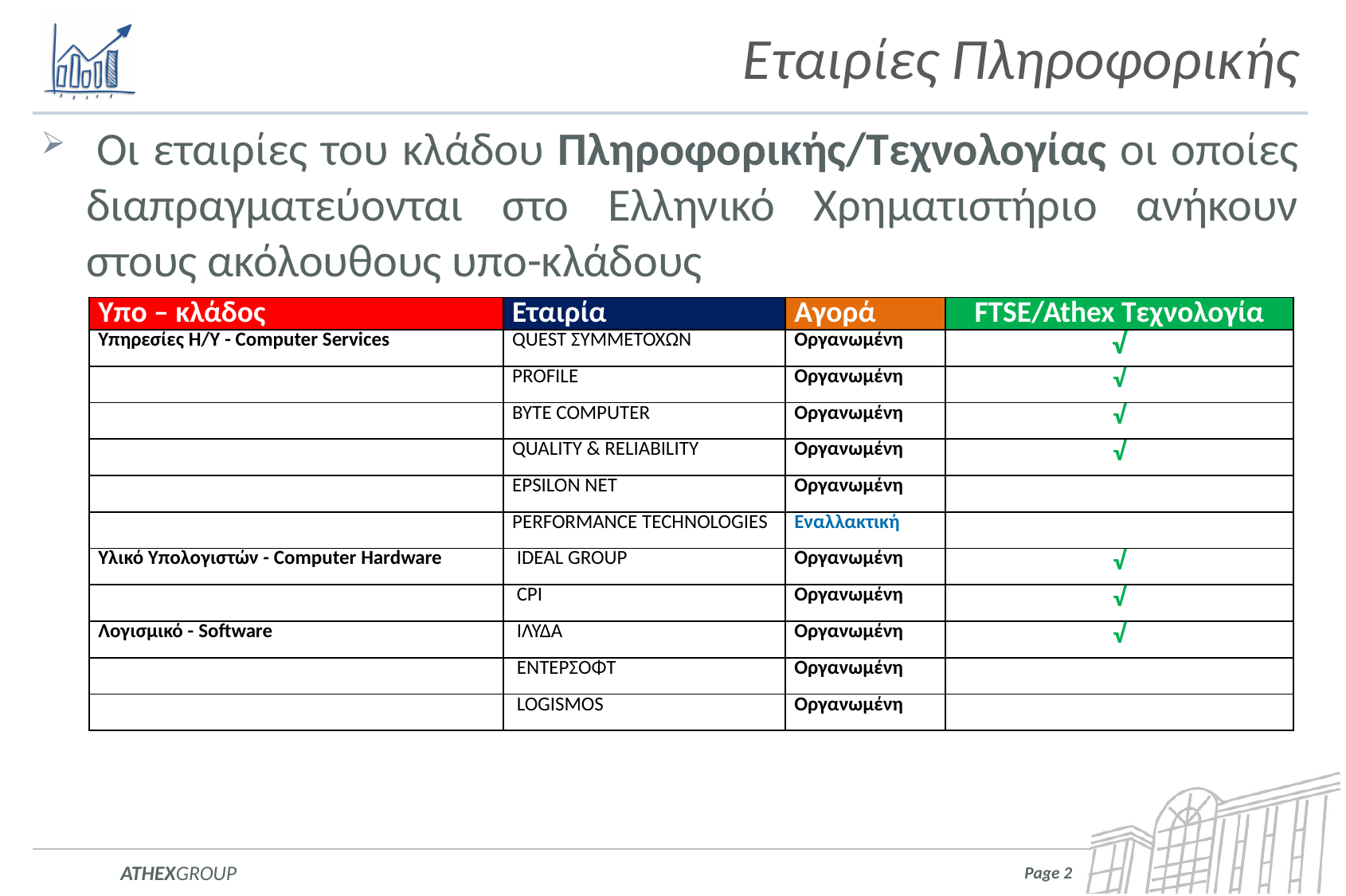

# Εταιρίες Πληροφορικής
 Οι εταιρίες του κλάδου Πληροφορικής/Τεχνολογίας οι οποίες διαπραγματεύονται στο Ελληνικό Χρηματιστήριο ανήκουν στους ακόλουθους υπο-κλάδους

| Υπο – κλάδος | Εταιρία | Αγορά | FTSE/Athex Τεχνολογία |
| --- | --- | --- | --- |
| Υπηρεσίες Η/Υ - Computer Services | QUEST ΣΥΜΜΕΤΟΧΩΝ | Οργανωμένη | √ |
|  | PROFILE | Οργανωμένη | √ |
|  | BYTE COMPUTER | Οργανωμένη | √ |
|  | QUALITY & RELIABILITY | Οργανωμένη | √ |
|  | EPSILON NET | Οργανωμένη |  |
|  | PERFORMANCE TECHNOLOGIES | Εναλλακτική |  |
| Υλικό Υπολογιστών - Computer Hardware | IDEAL GROUP | Οργανωμένη | √ |
|  | CPI | Οργανωμένη | √ |
| Λογισμικό - Software | ΙΛΥΔΑ | Οργανωμένη | √ |
|  | ΕΝΤΕΡΣΟΦΤ | Οργανωμένη |  |
|  | LOGISMOS | Οργανωμένη |  |